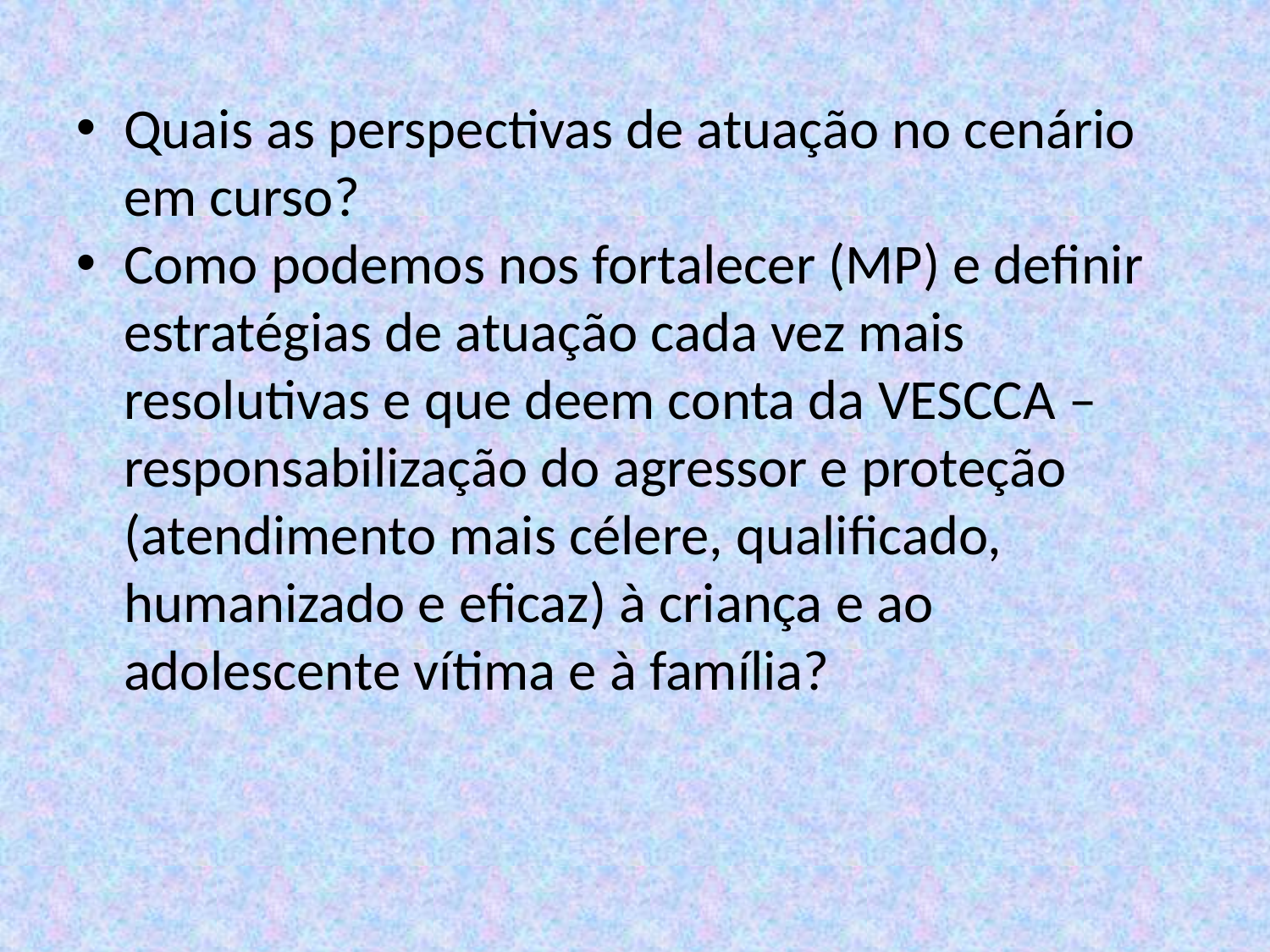

Quais as perspectivas de atuação no cenário em curso?
Como podemos nos fortalecer (MP) e definir estratégias de atuação cada vez mais resolutivas e que deem conta da VESCCA – responsabilização do agressor e proteção (atendimento mais célere, qualificado, humanizado e eficaz) à criança e ao adolescente vítima e à família?